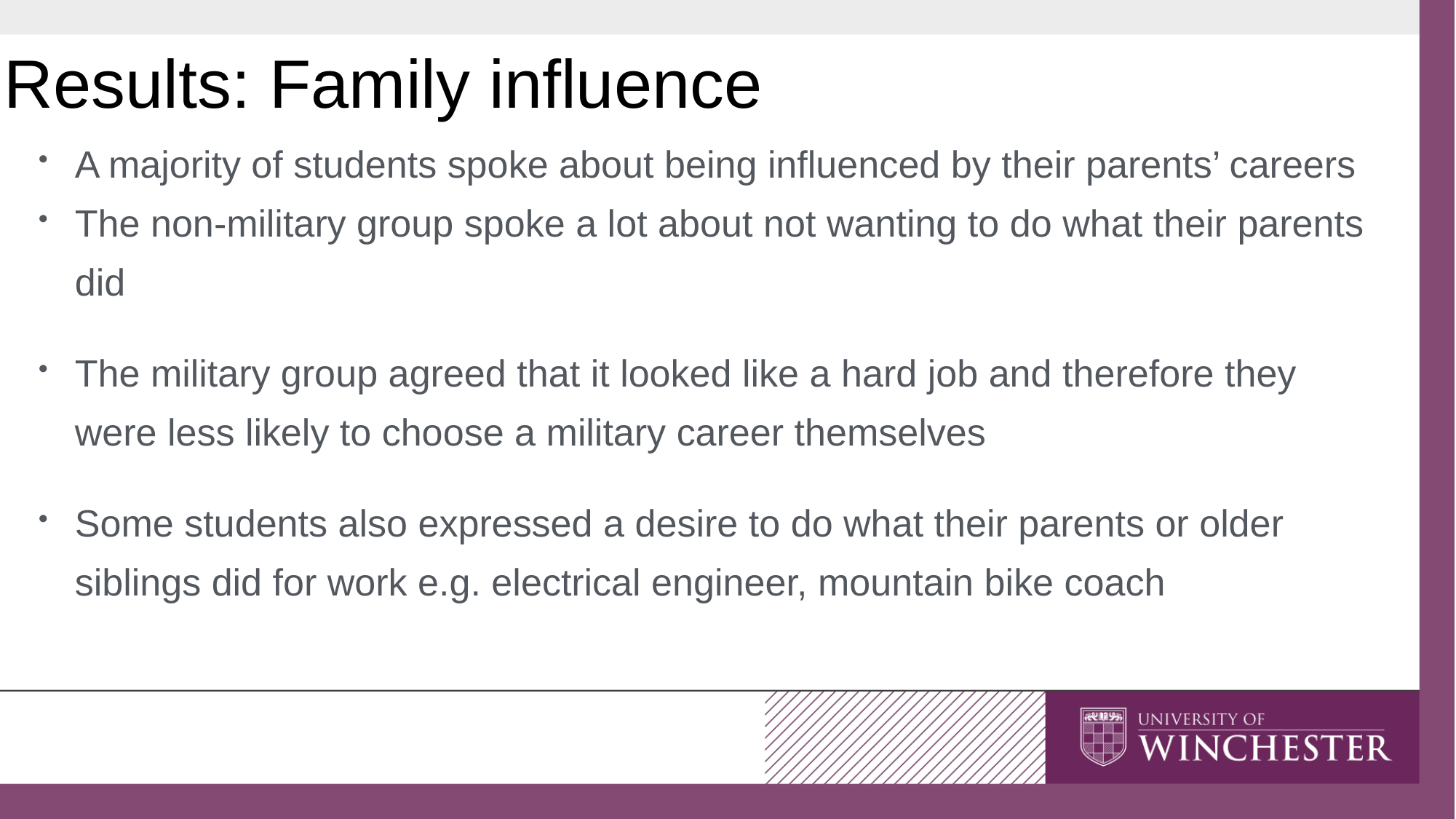

Results: Family influence
A majority of students spoke about being influenced by their parents’ careers
The non-military group spoke a lot about not wanting to do what their parents did
The military group agreed that it looked like a hard job and therefore they were less likely to choose a military career themselves
Some students also expressed a desire to do what their parents or older siblings did for work e.g. electrical engineer, mountain bike coach